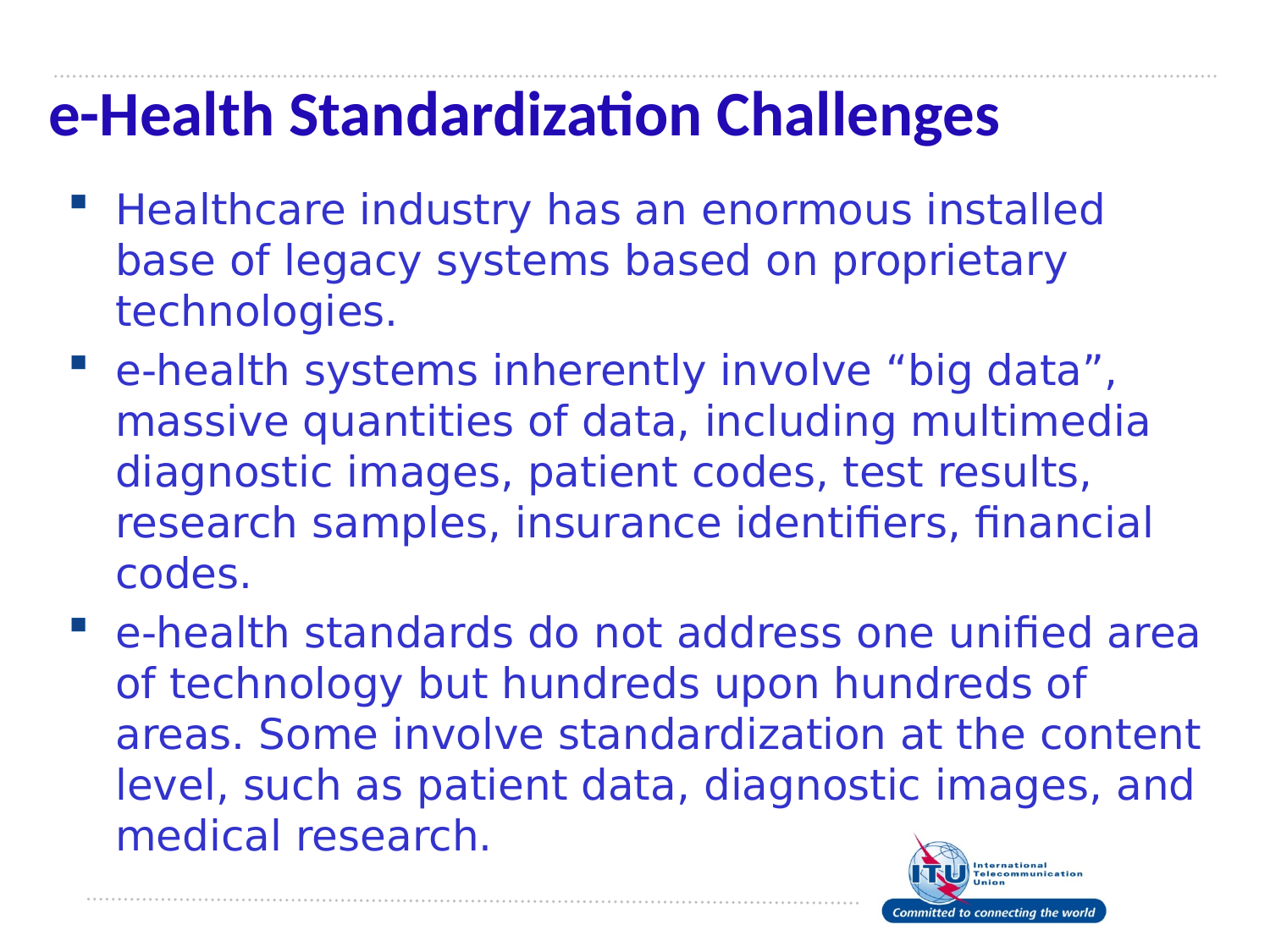

# e-Health Standardization Challenges
Healthcare industry has an enormous installed base of legacy systems based on proprietary technologies.
e-health systems inherently involve “big data”, massive quantities of data, including multimedia diagnostic images, patient codes, test results, research samples, insurance identifiers, financial codes.
e-health standards do not address one unified area of technology but hundreds upon hundreds of areas. Some involve standardization at the content level, such as patient data, diagnostic images, and medical research.